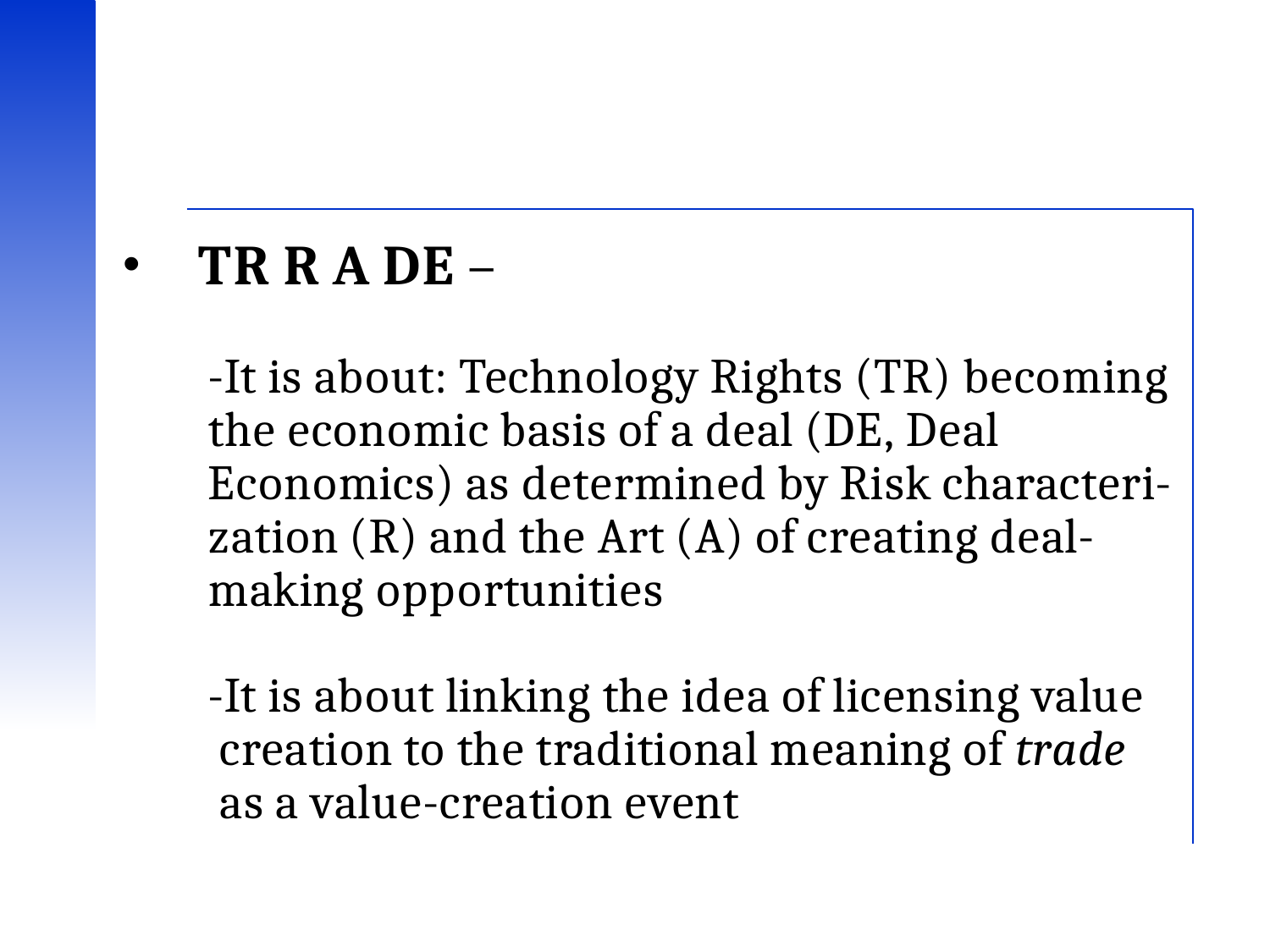

# TR R A DE – -It is about: Technology Rights (TR) becoming the economic basis of a deal (DE, Deal Economics) as determined by Risk characteri- zation (R) and the Art (A) of creating deal- making opportunities -It is about linking the idea of licensing value creation to the traditional meaning of trade as a value-creation event